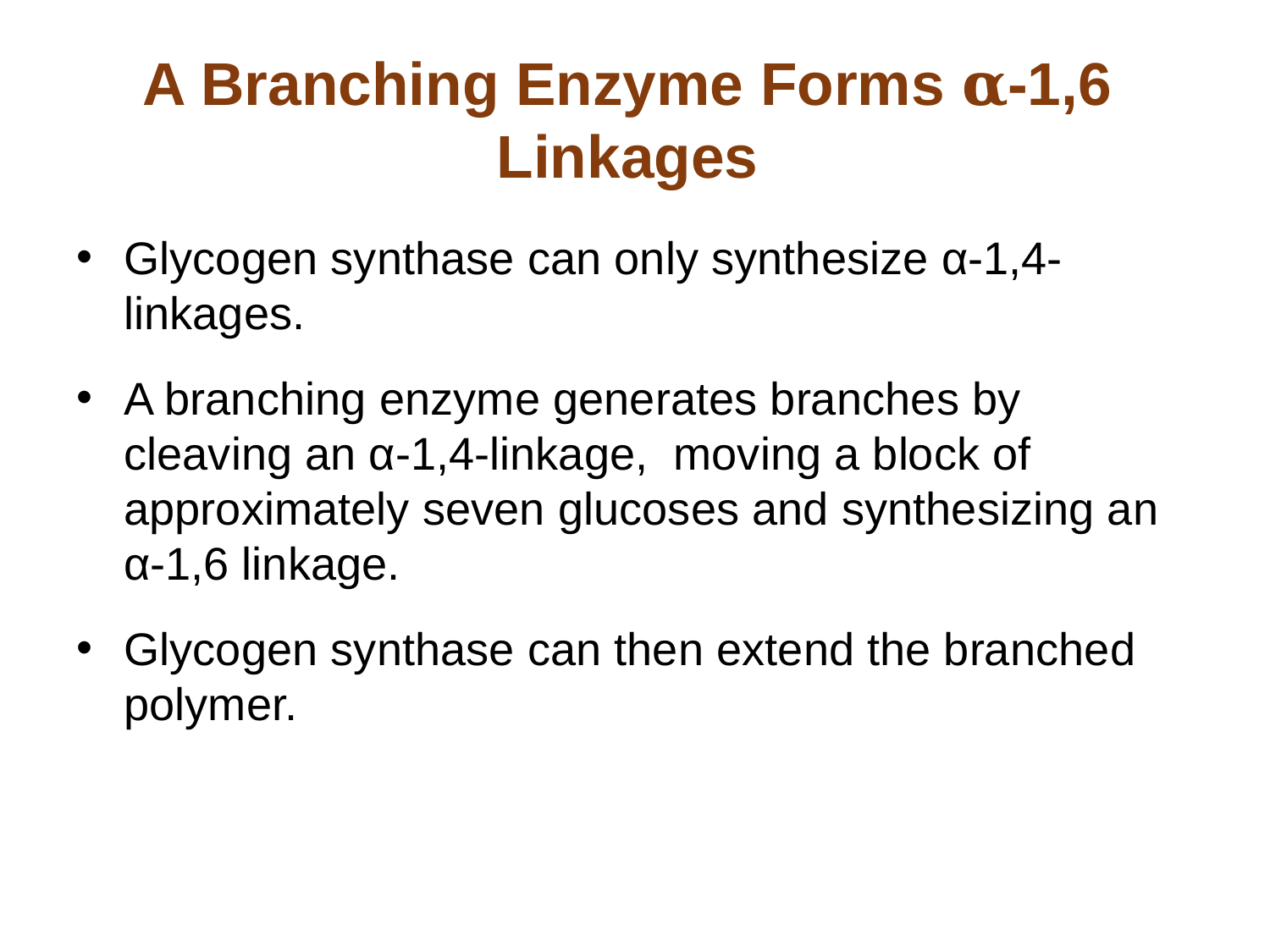

# A Branching Enzyme Forms 𝛂-1,6 Linkages
Glycogen synthase can only synthesize α-1,4-linkages.
A branching enzyme generates branches by cleaving an α-1,4-linkage,  moving a block of approximately seven glucoses and synthesizing an α-1,6 linkage.
Glycogen synthase can then extend the branched polymer.